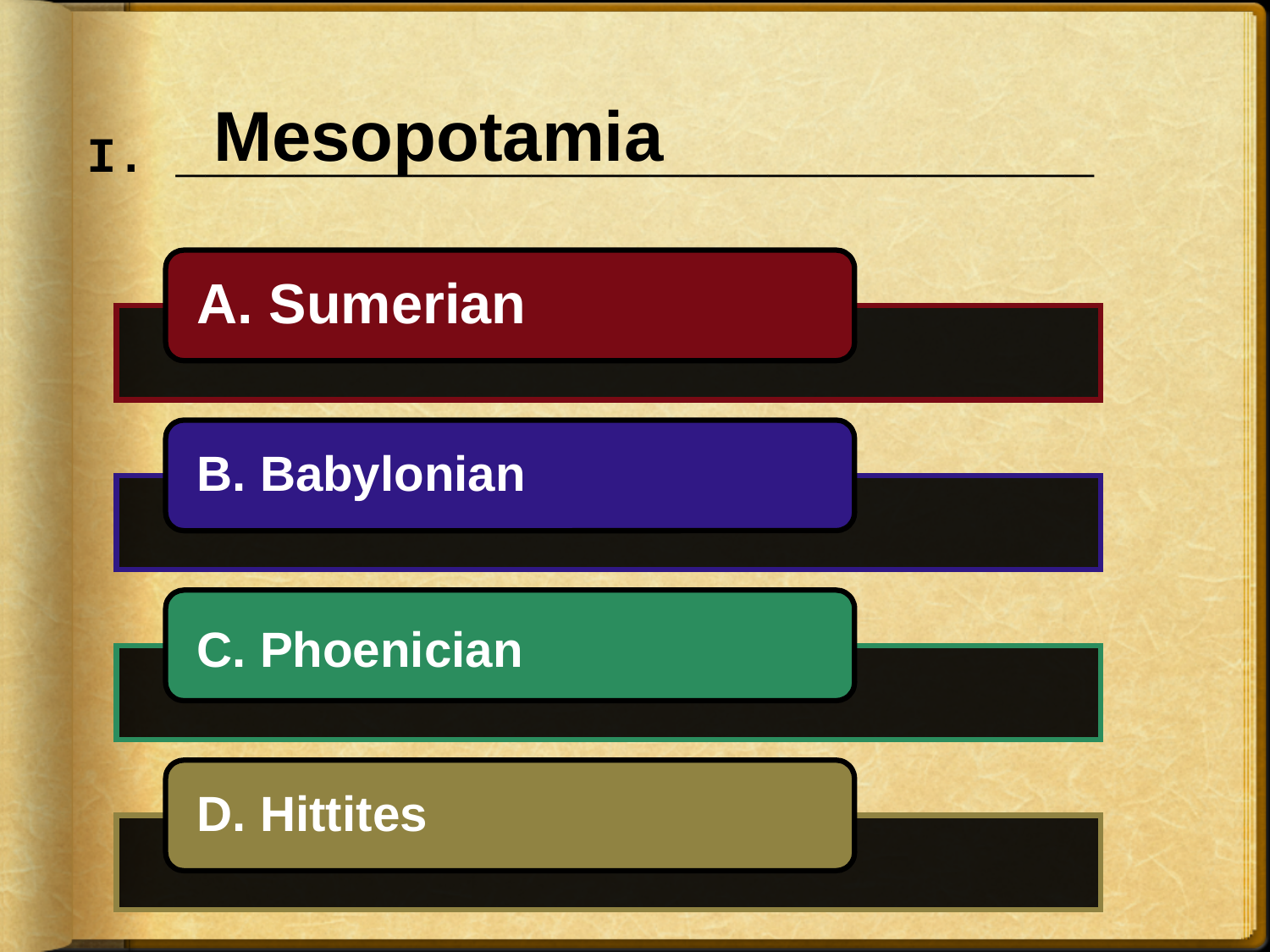

Mesopotamia
I. _______________________________
A. Sumerian
B. Babylonian

C. Phoenician

D. Hittites